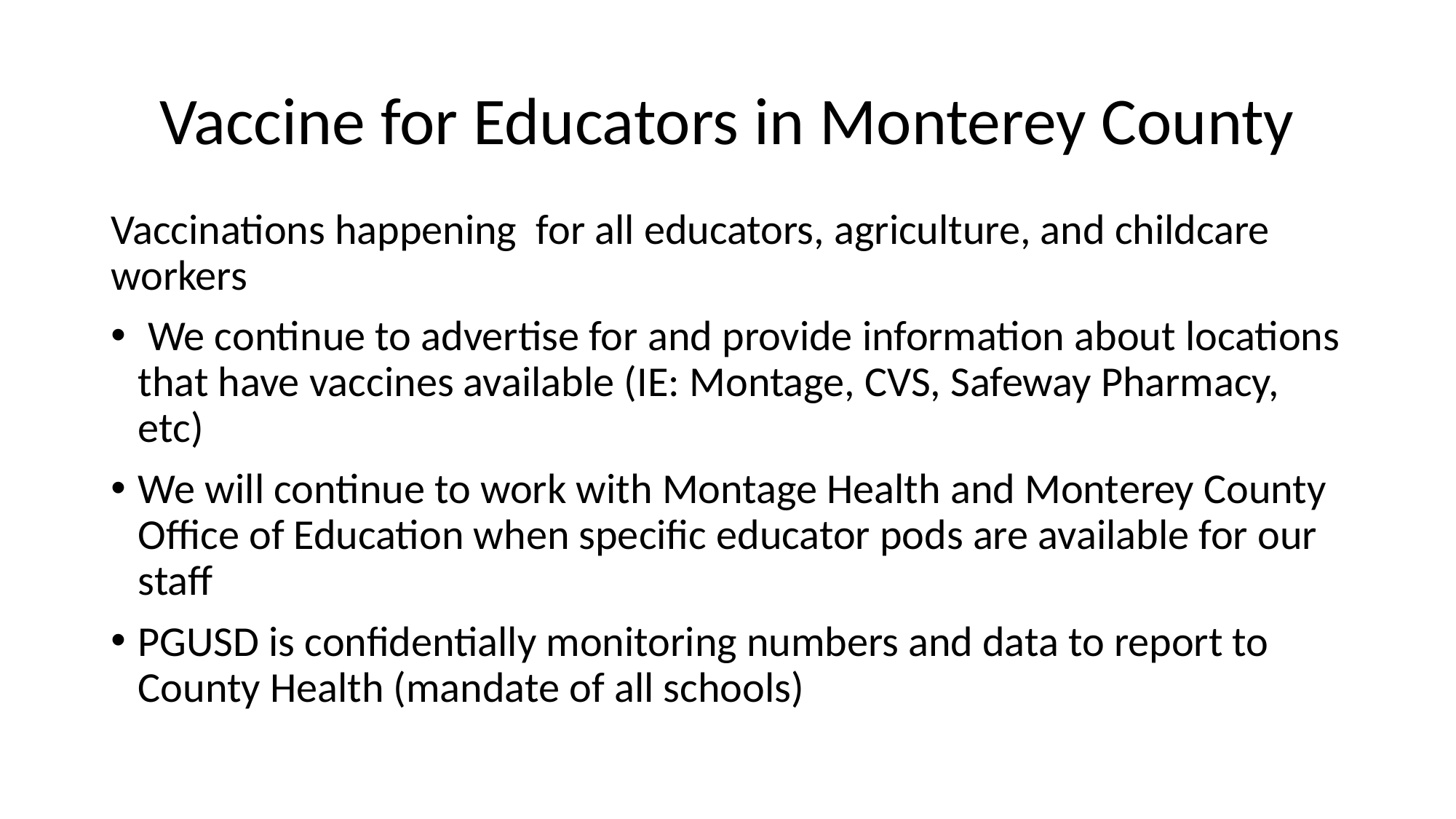

# Vaccine for Educators in Monterey County
Vaccinations happening  for all educators, agriculture, and childcare workers
 We continue to advertise for and provide information about locations that have vaccines available (IE: Montage, CVS, Safeway Pharmacy, etc)
We will continue to work with Montage Health and Monterey County Office of Education when specific educator pods are available for our staff
PGUSD is confidentially monitoring numbers and data to report to County Health (mandate of all schools)